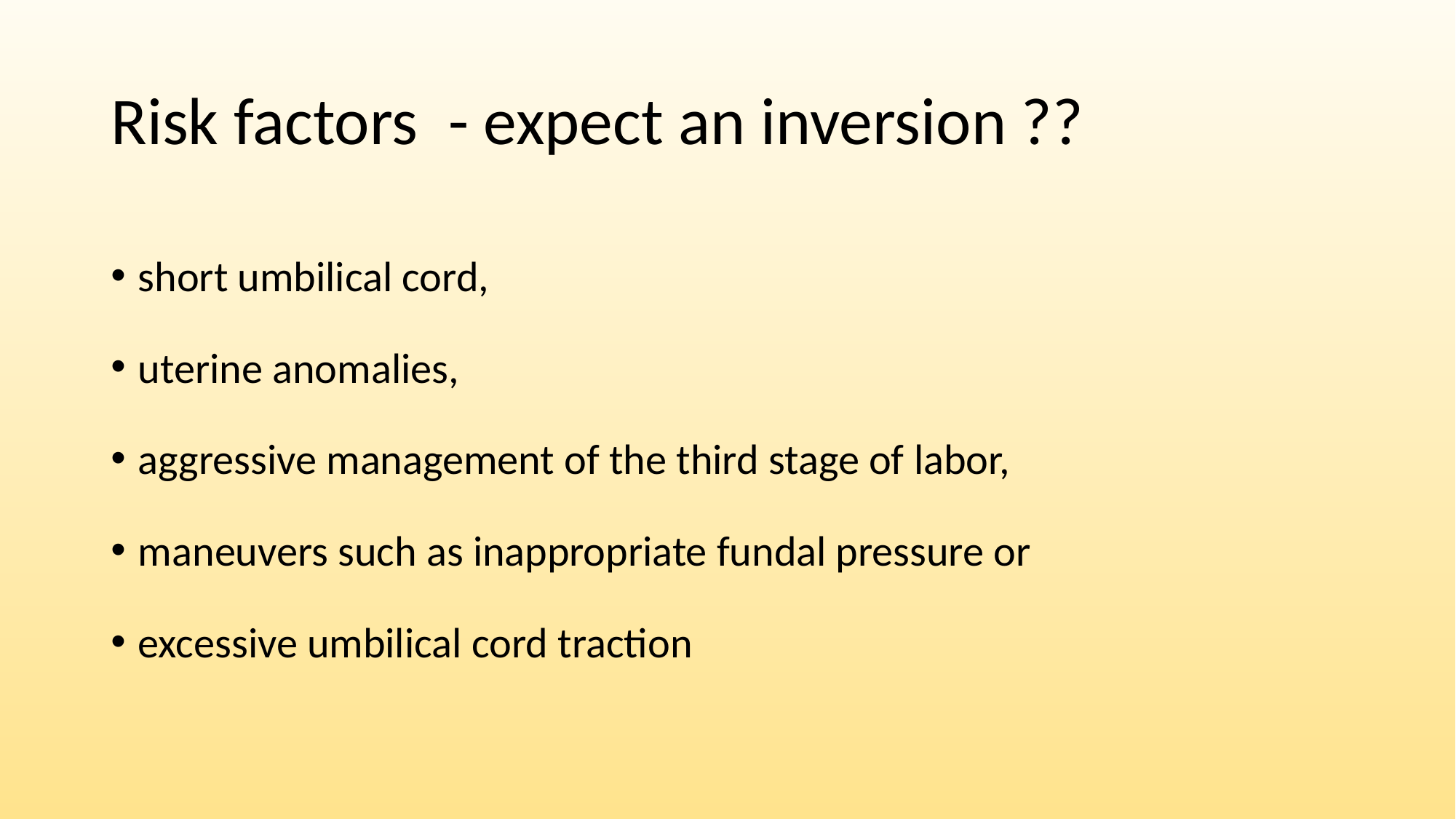

# Risk factors  - expect an inversion ??
short umbilical cord,
uterine anomalies,
aggressive management of the third stage of labor,
maneuvers such as inappropriate fundal pressure or
excessive umbilical cord traction